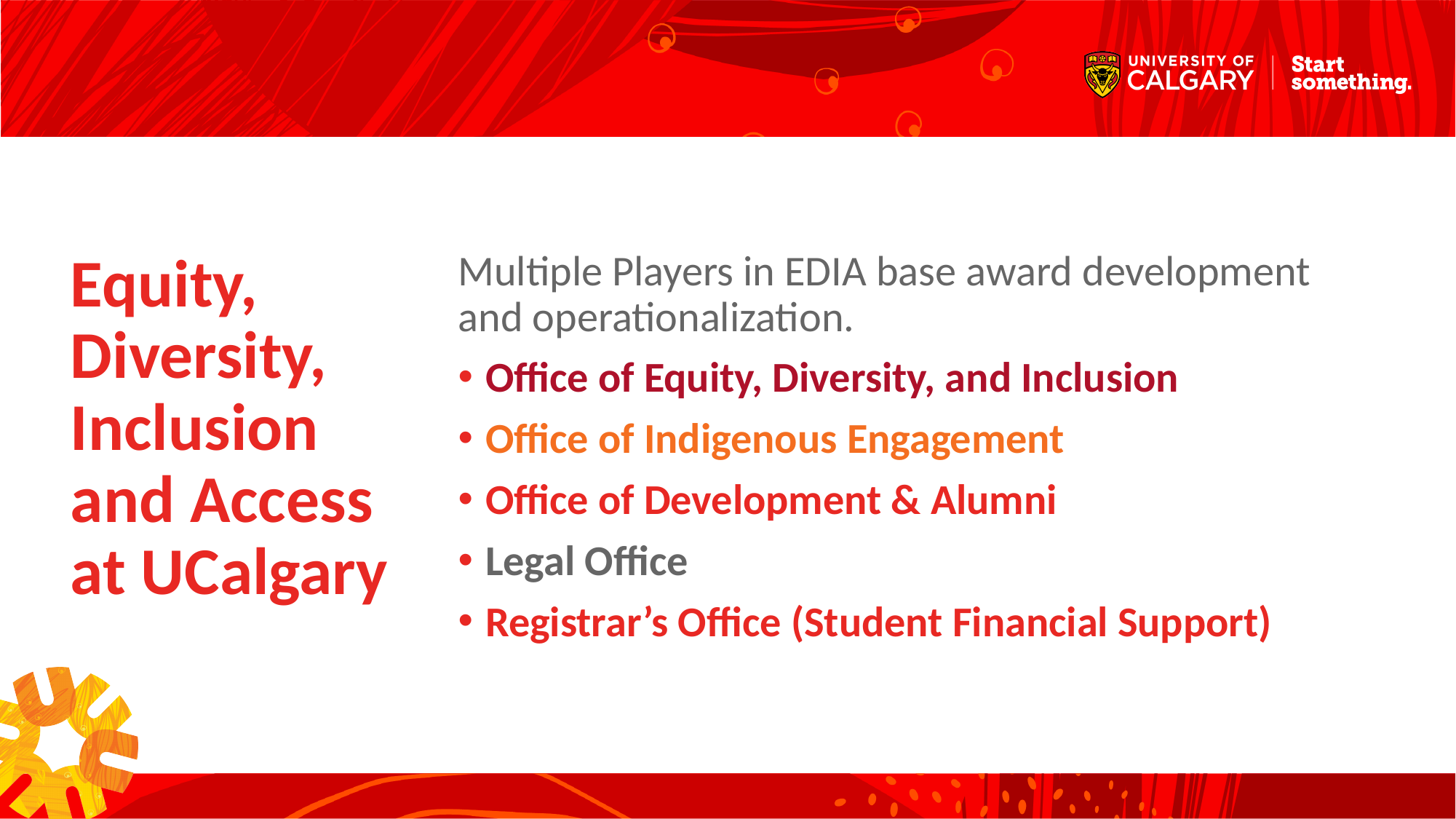

# Equity, Diversity, Inclusion and Access at UCalgary
Multiple Players in EDIA base award development and operationalization.
Office of Equity, Diversity, and Inclusion
Office of Indigenous Engagement
Office of Development & Alumni
Legal Office
Registrar’s Office (Student Financial Support)